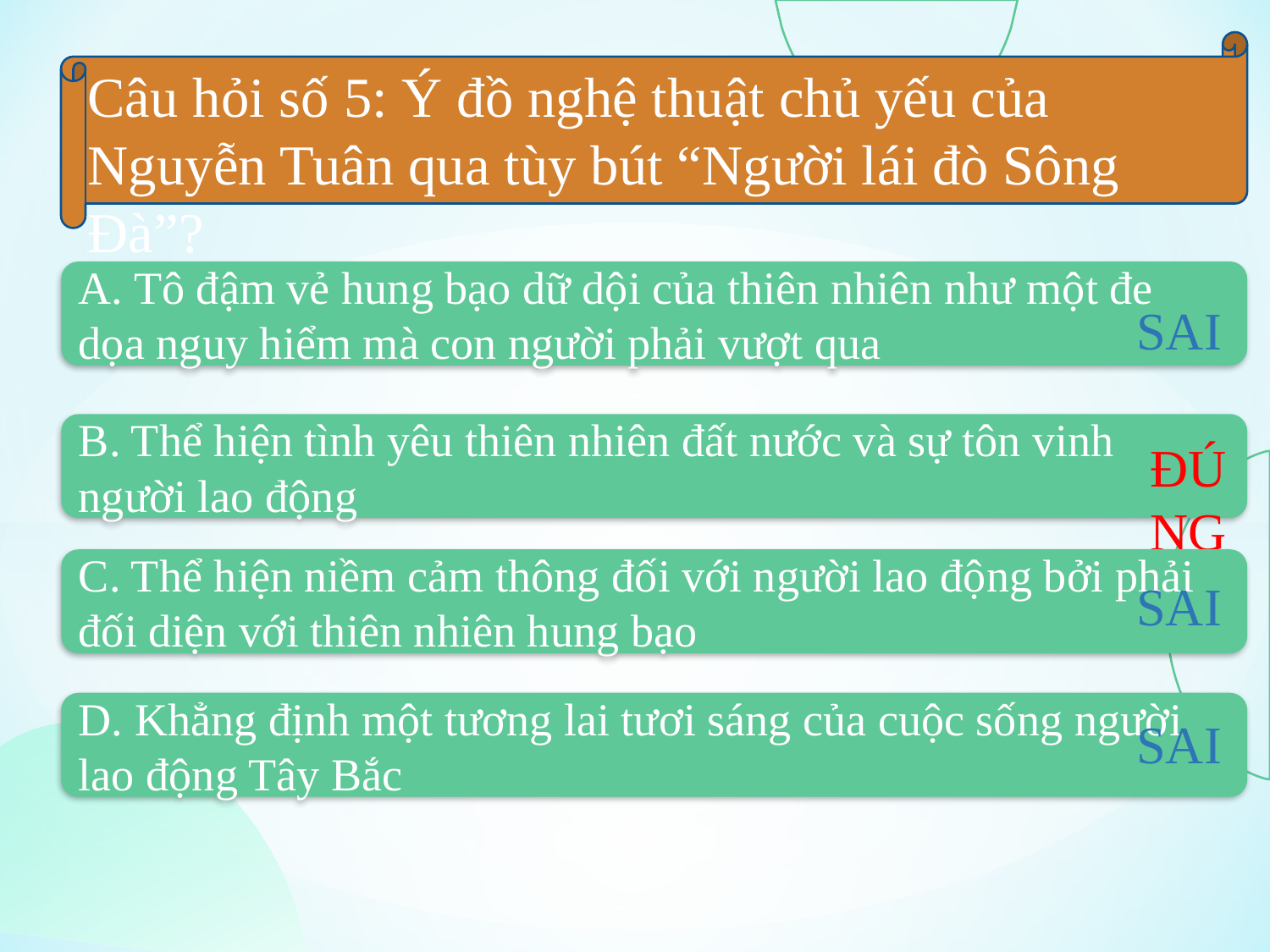

Câu hỏi số 5: Ý đồ nghệ thuật chủ yếu của Nguyễn Tuân qua tùy bút “Người lái đò Sông Đà”?

A. Tô đậm vẻ hung bạo dữ dội của thiên nhiên như một đe dọa nguy hiểm mà con người phải vượt qua
SAI
B. Thể hiện tình yêu thiên nhiên đất nước và sự tôn vinh người lao động
ĐÚNG
SAI

C. Thể hiện niềm cảm thông đối với người lao động bởi phải đối diện với thiên nhiên hung bạo
SAI
SAI
D. Khẳng định một tương lai tươi sáng của cuộc sống người lao động Tây Bắc
SAI

SAI